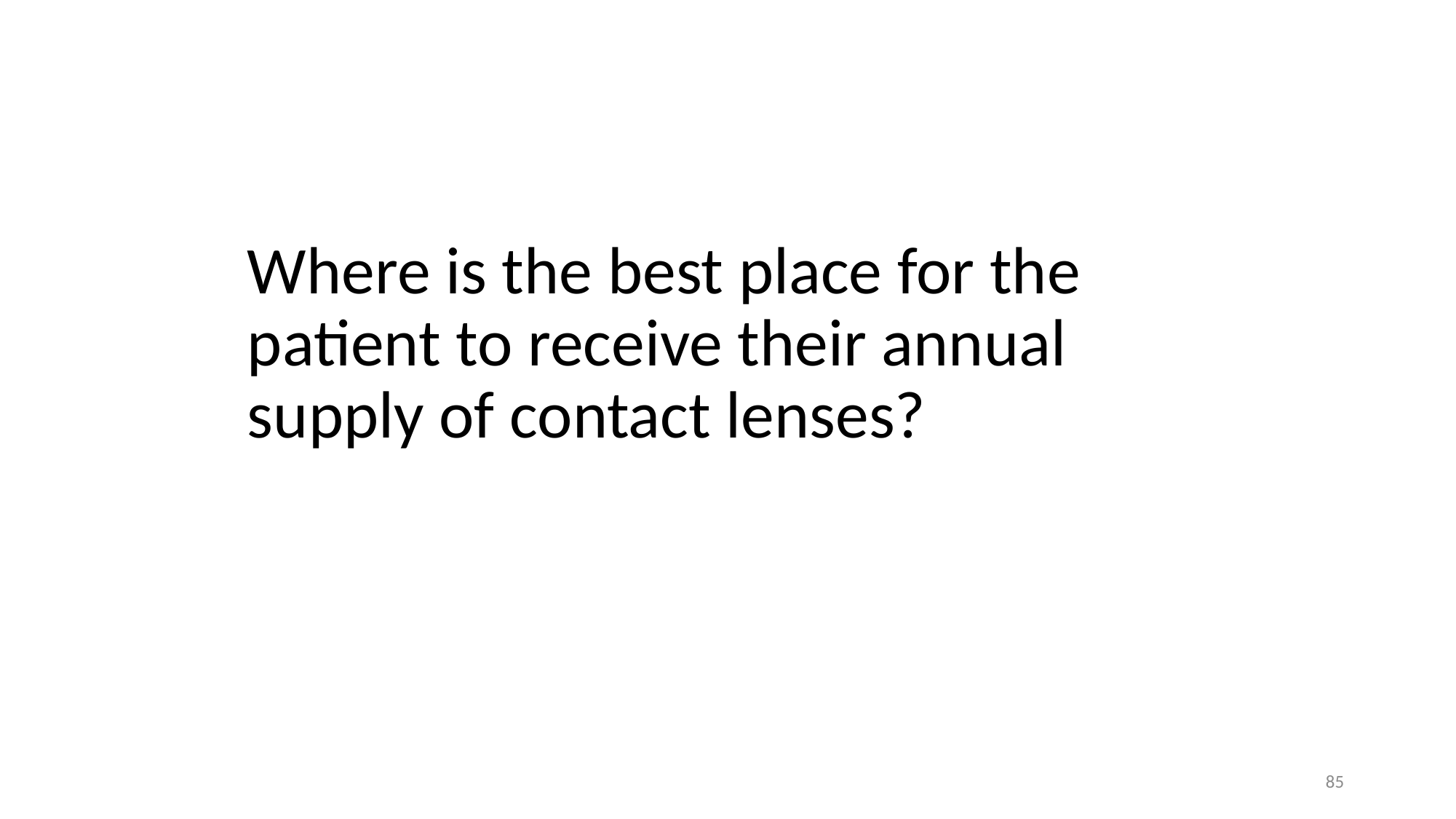

# Where is the best place for the patient to receive their annual supply of contact lenses?
85